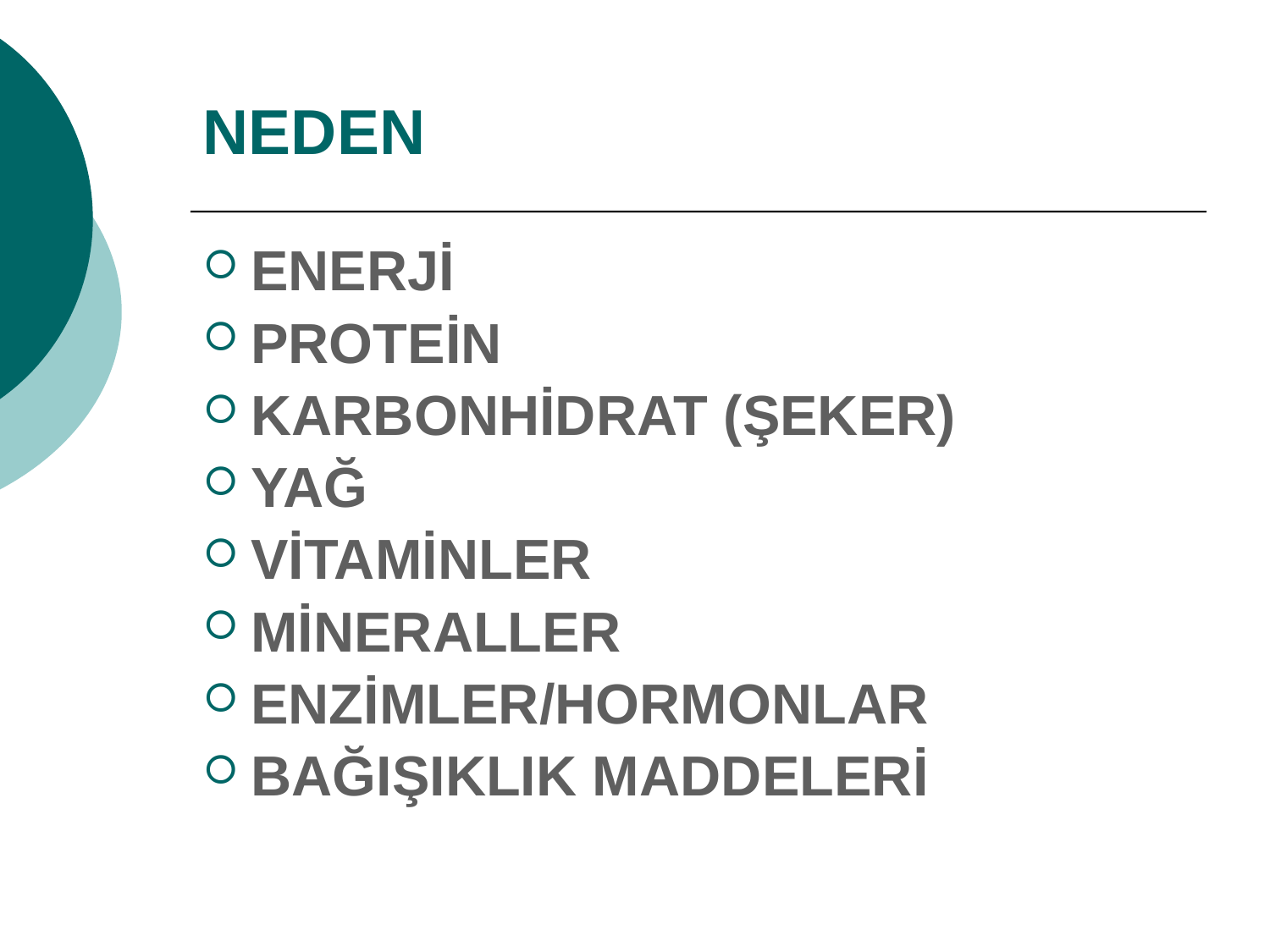

# NEDEN
ENERJİ
PROTEİN
KARBONHİDRAT (ŞEKER)
YAĞ
VİTAMİNLER
MİNERALLER
ENZİMLER/HORMONLAR
BAĞIŞIKLIK MADDELERİ